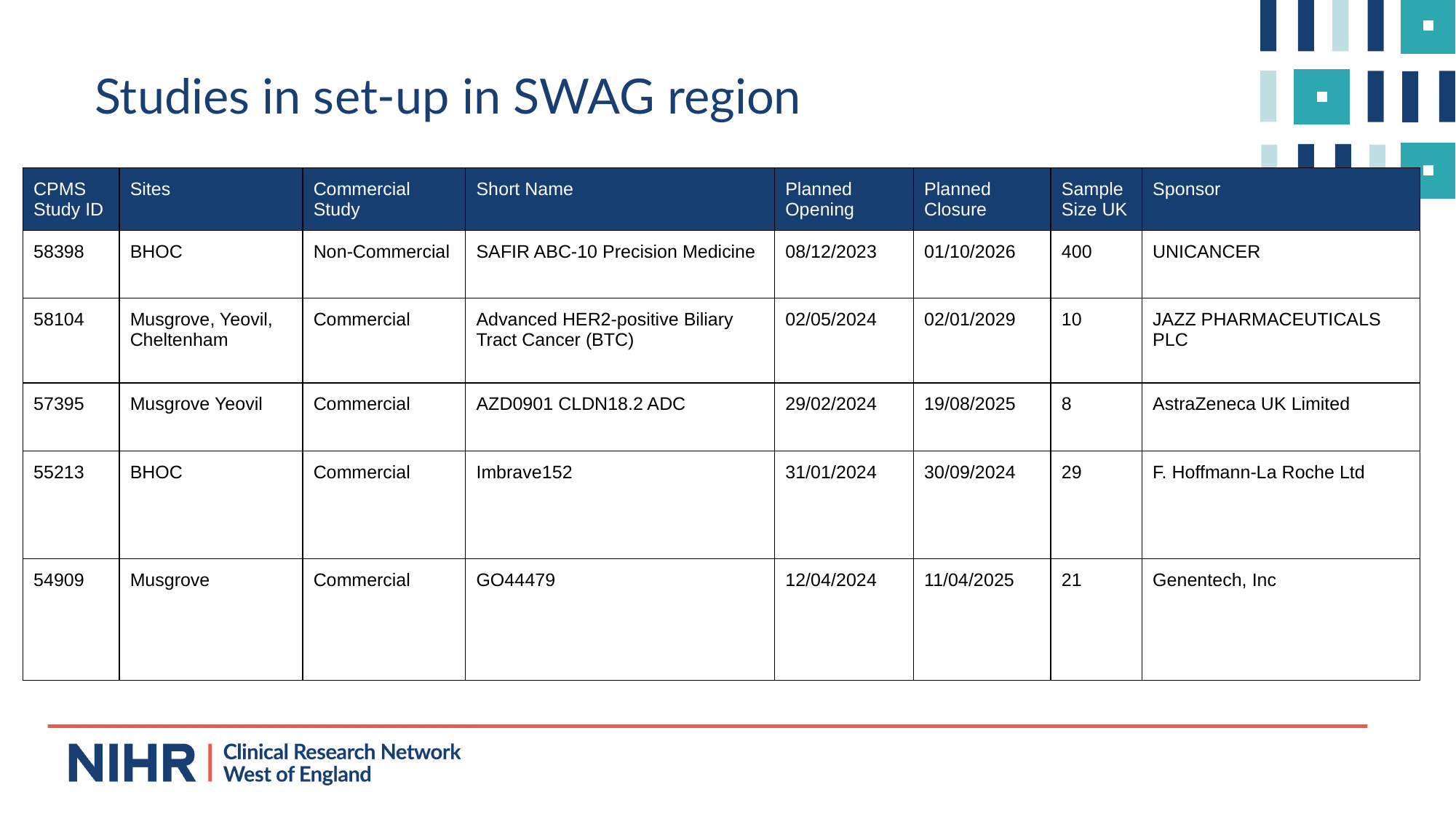

# Studies in set-up in SWAG region
| CPMS Study ID | Sites | Commercial Study | Short Name | Planned Opening | Planned Closure | Sample Size UK | Sponsor |
| --- | --- | --- | --- | --- | --- | --- | --- |
| 58398 | BHOC | Non-Commercial | SAFIR ABC-10 Precision Medicine | 08/12/2023 | 01/10/2026 | 400 | UNICANCER |
| 58104 | Musgrove, Yeovil, Cheltenham | Commercial | Advanced HER2-positive Biliary Tract Cancer (BTC) | 02/05/2024 | 02/01/2029 | 10 | JAZZ PHARMACEUTICALS PLC |
| 57395 | Musgrove Yeovil | Commercial | AZD0901 CLDN18.2 ADC | 29/02/2024 | 19/08/2025 | 8 | AstraZeneca UK Limited |
| 55213 | BHOC | Commercial | Imbrave152 | 31/01/2024 | 30/09/2024 | 29 | F. Hoffmann-La Roche Ltd |
| 54909 | Musgrove | Commercial | GO44479 | 12/04/2024 | 11/04/2025 | 21 | Genentech, Inc |